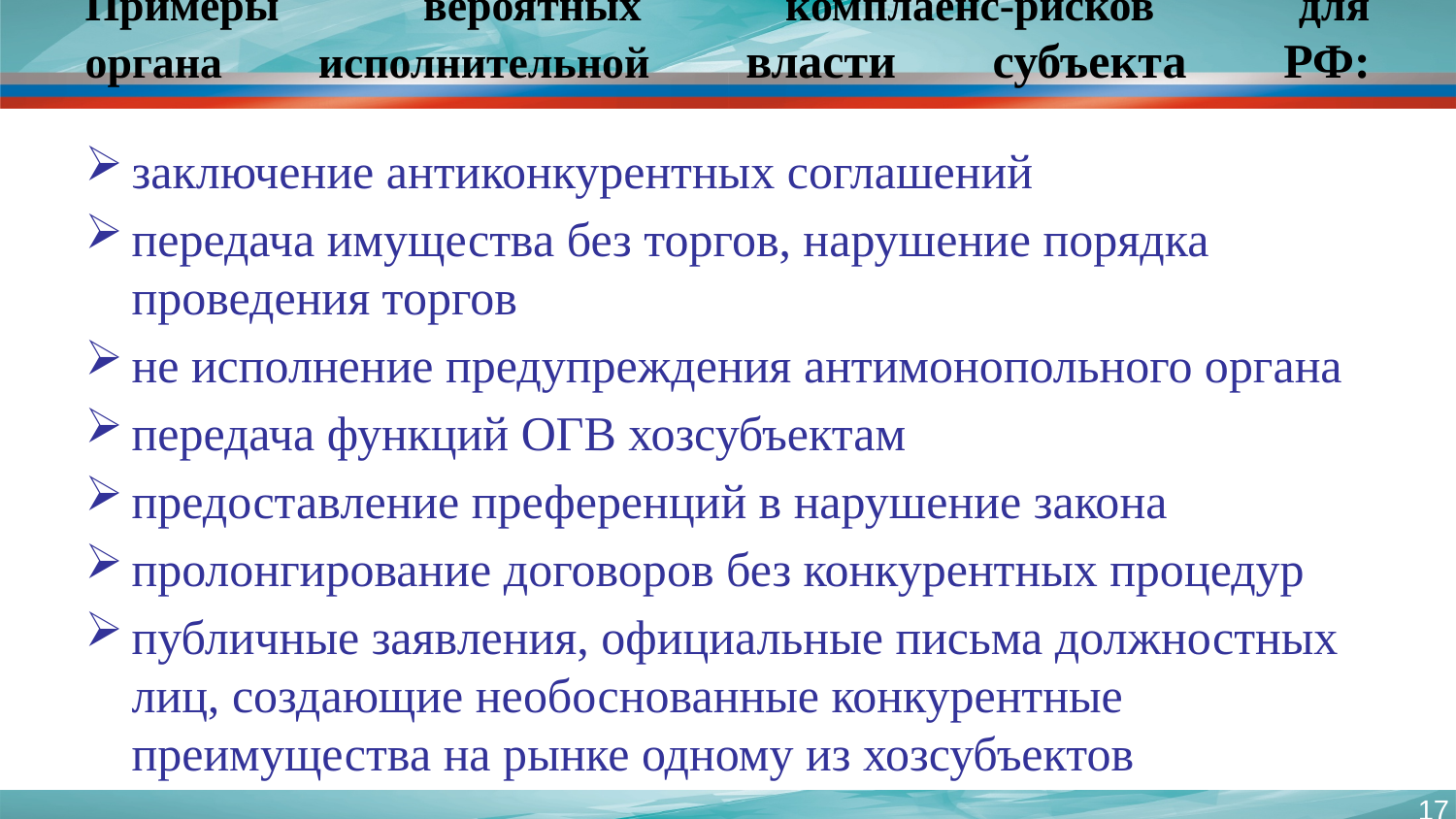

# Примеры вероятных комплаенс-рисков для органа исполнительной власти субъекта РФ:
заключение антиконкурентных соглашений
передача имущества без торгов, нарушение порядка проведения торгов
не исполнение предупреждения антимонопольного органа
передача функций ОГВ хозсубъектам
предоставление преференций в нарушение закона
пролонгирование договоров без конкурентных процедур
публичные заявления, официальные письма должностных лиц, создающие необоснованные конкурентные преимущества на рынке одному из хозсубъектов
17